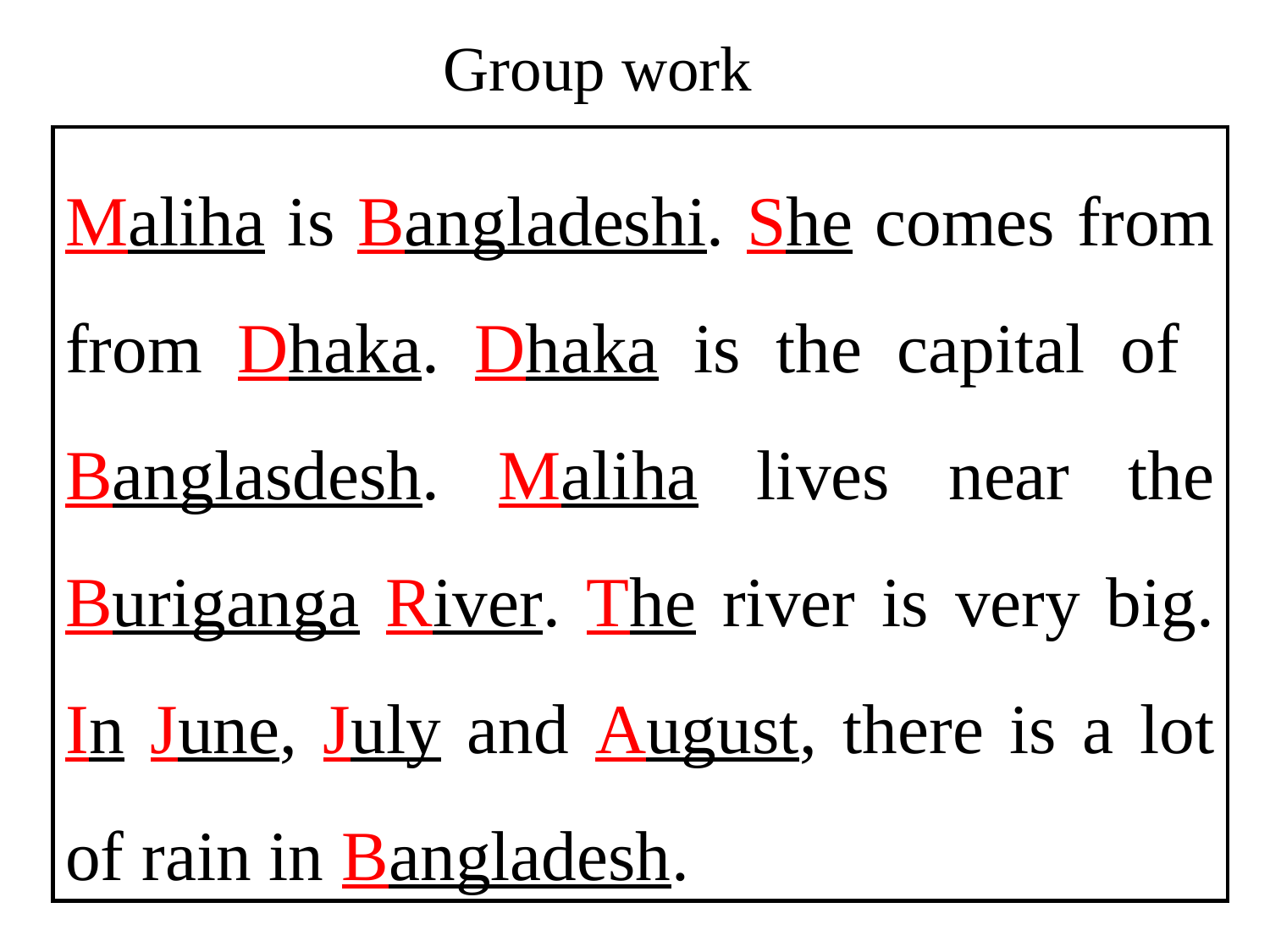

Group work
Maliha is Bangladeshi. She comes from from Dhaka. Dhaka is the capital of  Banglasdesh. Maliha lives near the Buriganga River. The river is very big. In June, July and August, there is a lot of rain in Bangladesh.